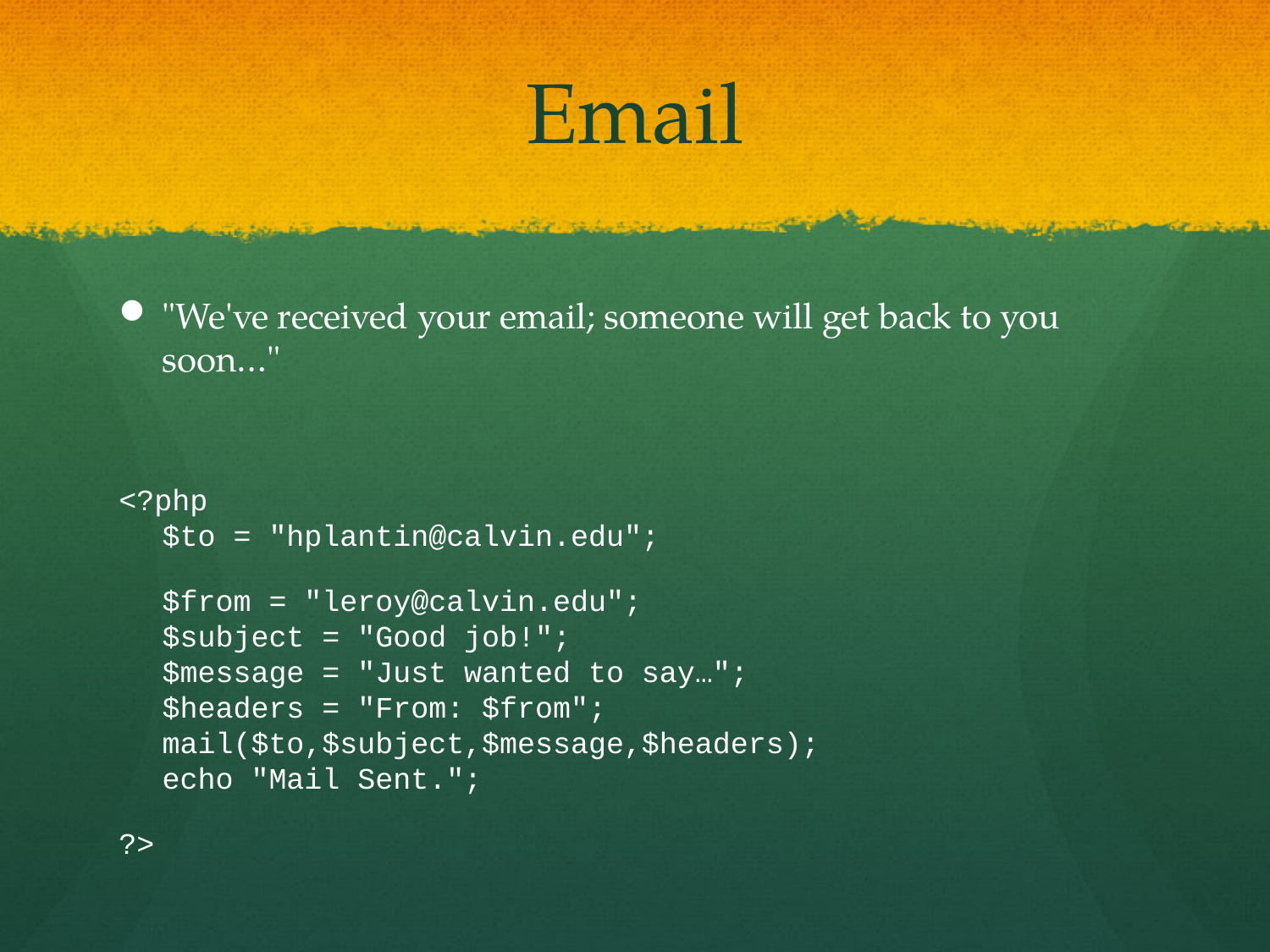

# Email
"We've received your email; someone will get back to you soon…"

<?php
$to = "hplantin@calvin.edu";
	$from = "leroy@calvin.edu";
$subject = "Good job!";
$message = "Just wanted to say…";
$headers = "From: $from";
mail($to,$subject,$message,$headers);
echo "Mail Sent.";
?>